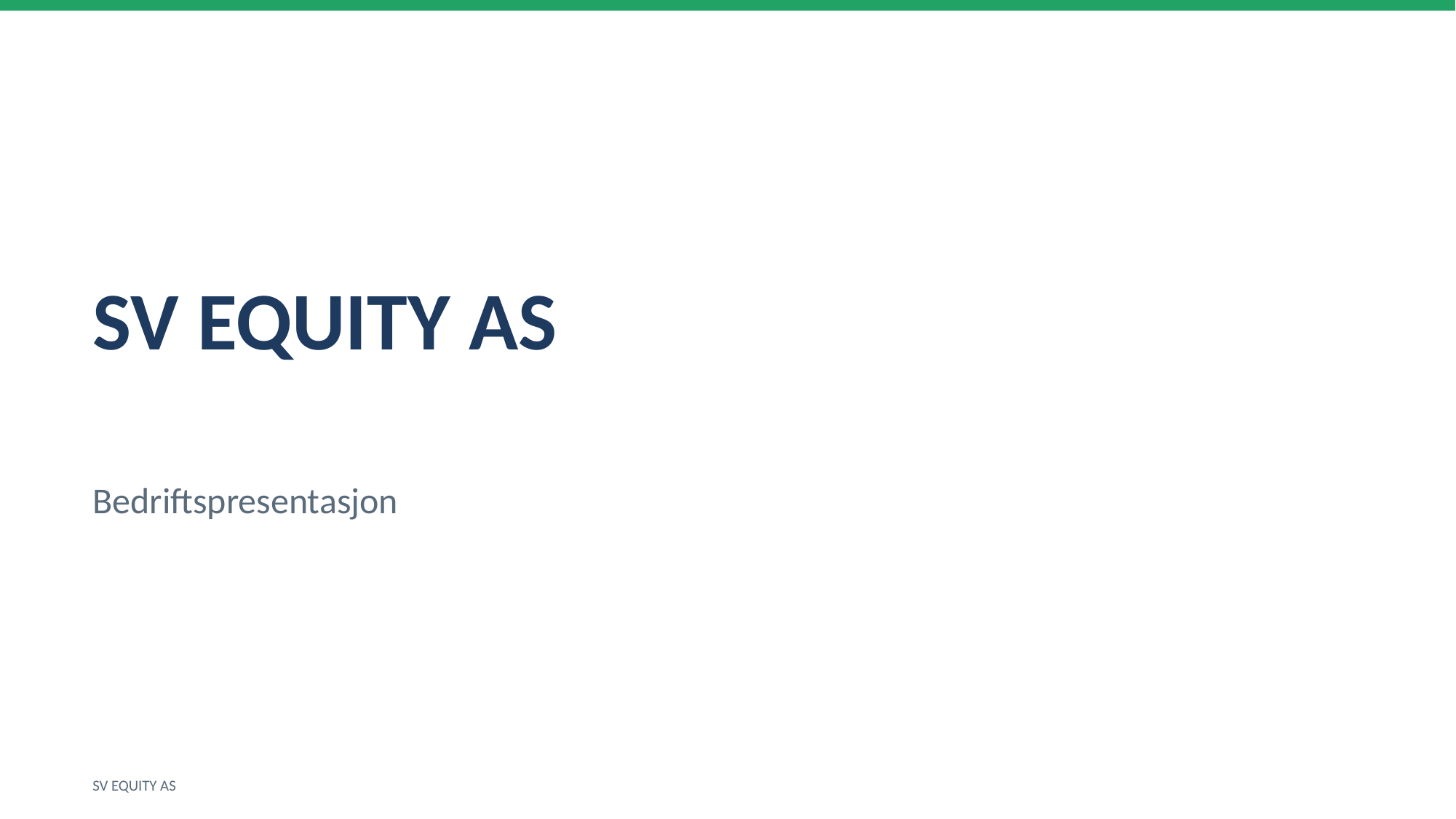

SV EQUITY AS
Bedriftspresentasjon
SV EQUITY AS